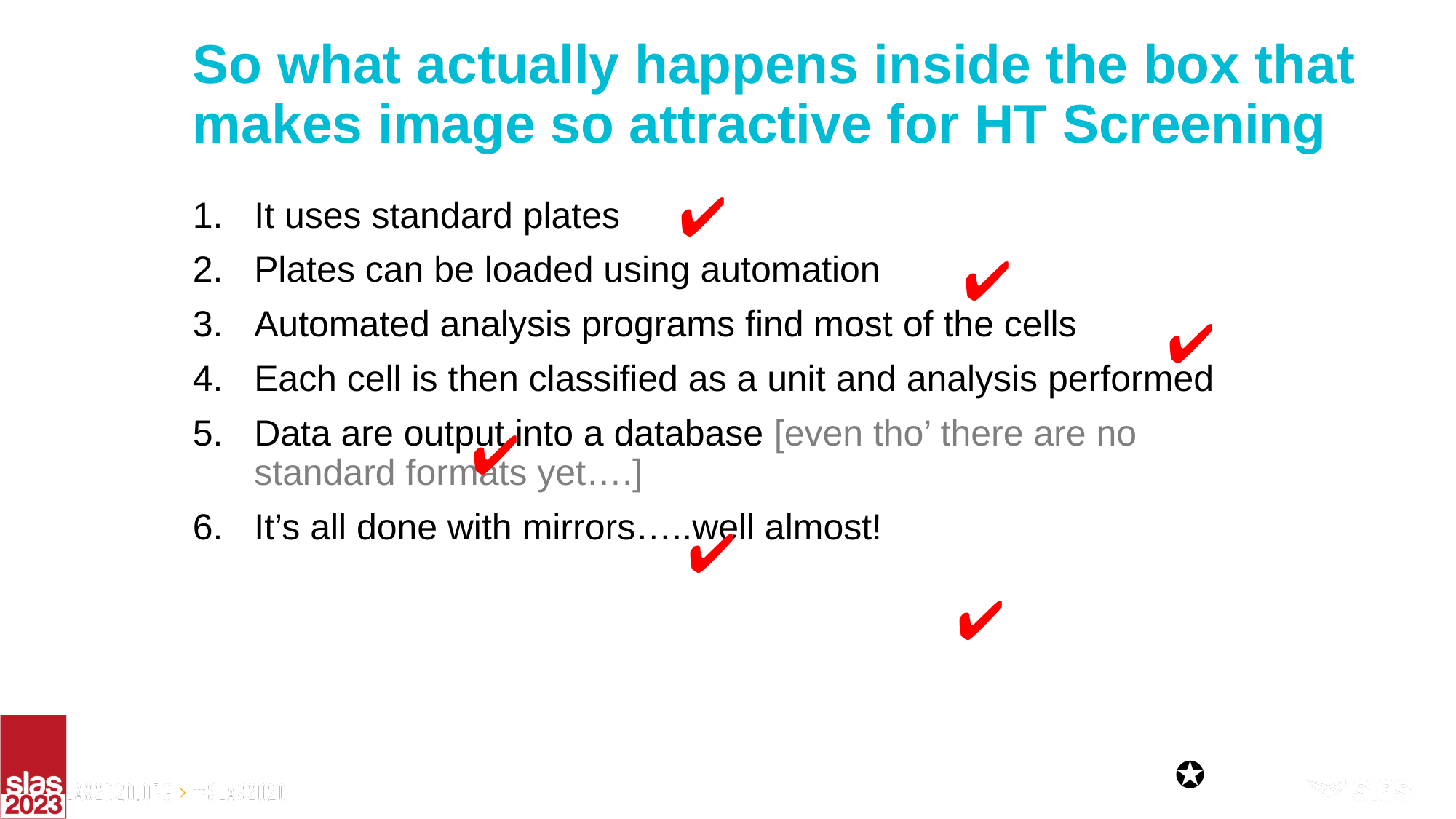

# So what actually happens inside the box that makes image so attractive for HT Screening
✔
It uses standard plates
Plates can be loaded using automation
Automated analysis programs find most of the cells
Each cell is then classified as a unit and analysis performed
Data are output into a database [even tho’ there are no standard formats yet….]
It’s all done with mirrors…..well almost!

✔
✔
✔
✔
✔
✪